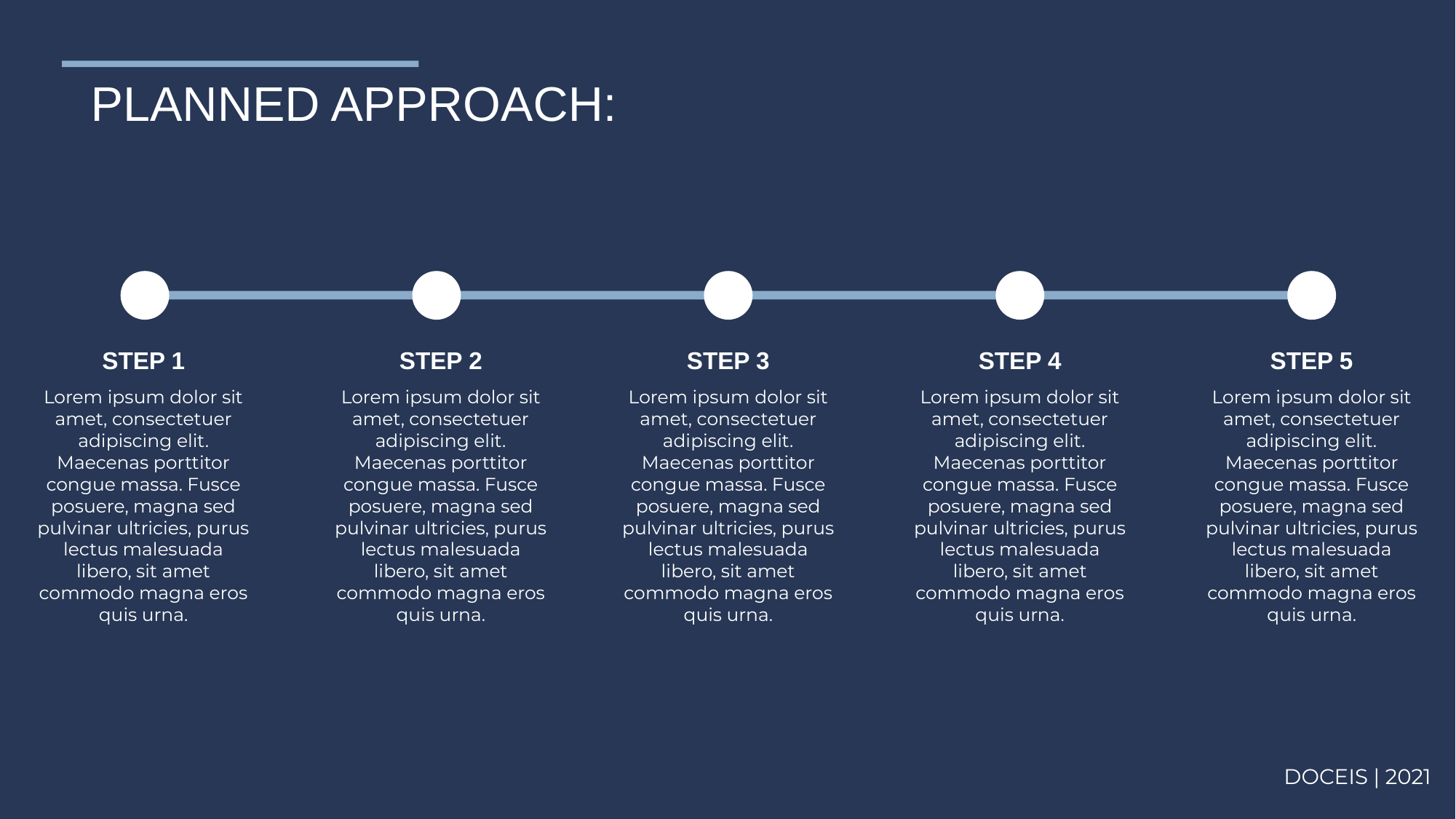

PLANNED APPROACH:

STEP 2
Lorem ipsum dolor sit amet, consectetuer adipiscing elit. Maecenas porttitor congue massa. Fusce posuere, magna sed pulvinar ultricies, purus lectus malesuada libero, sit amet commodo magna eros quis urna.
STEP 3
Lorem ipsum dolor sit amet, consectetuer adipiscing elit. Maecenas porttitor congue massa. Fusce posuere, magna sed pulvinar ultricies, purus lectus malesuada libero, sit amet commodo magna eros quis urna.
STEP 4
Lorem ipsum dolor sit amet, consectetuer adipiscing elit. Maecenas porttitor congue massa. Fusce posuere, magna sed pulvinar ultricies, purus lectus malesuada libero, sit amet commodo magna eros quis urna.
STEP 5
Lorem ipsum dolor sit amet, consectetuer adipiscing elit. Maecenas porttitor congue massa. Fusce posuere, magna sed pulvinar ultricies, purus lectus malesuada libero, sit amet commodo magna eros quis urna.
STEP 1
Lorem ipsum dolor sit amet, consectetuer adipiscing elit. Maecenas porttitor congue massa. Fusce posuere, magna sed pulvinar ultricies, purus lectus malesuada libero, sit amet commodo magna eros quis urna.
DOCEIS | 2021